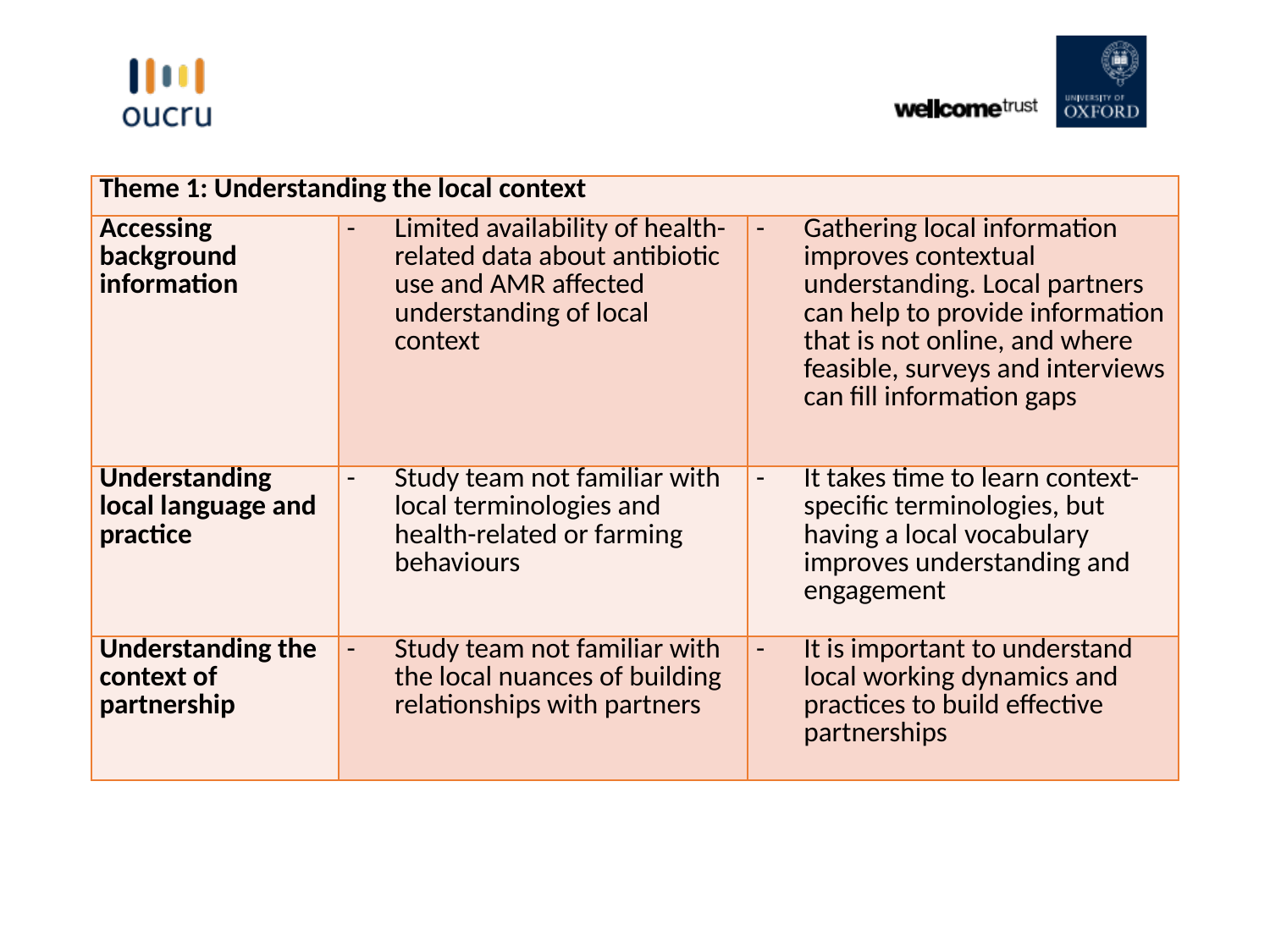

| Theme 1: Understanding the local context |  |  |
| --- | --- | --- |
| Accessing background information | Limited availability of health-related data about antibiotic use and AMR affected understanding of local context | Gathering local information improves contextual understanding. Local partners can help to provide information that is not online, and where feasible, surveys and interviews can fill information gaps |
| Understanding local language and practice | Study team not familiar with local terminologies and health-related or farming behaviours | It takes time to learn context-specific terminologies, but having a local vocabulary improves understanding and engagement |
| Understanding the context of partnership | Study team not familiar with the local nuances of building relationships with partners | It is important to understand local working dynamics and practices to build effective partnerships |
#